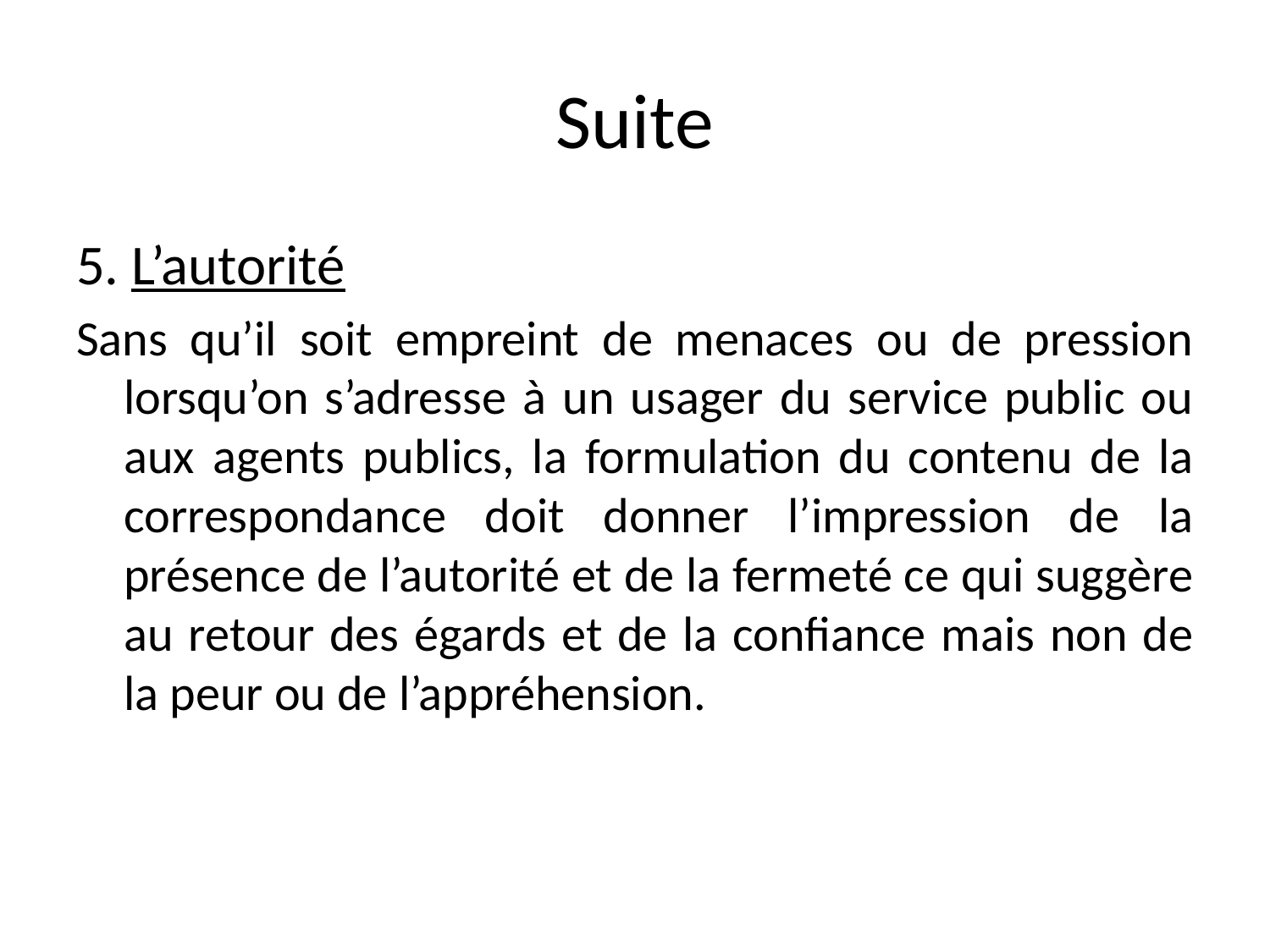

# Suite
5. L’autorité
Sans qu’il soit empreint de menaces ou de pression lorsqu’on s’adresse à un usager du service public ou aux agents publics, la formulation du contenu de la correspondance doit donner l’impression de la présence de l’autorité et de la fermeté ce qui suggère au retour des égards et de la confiance mais non de la peur ou de l’appréhension.